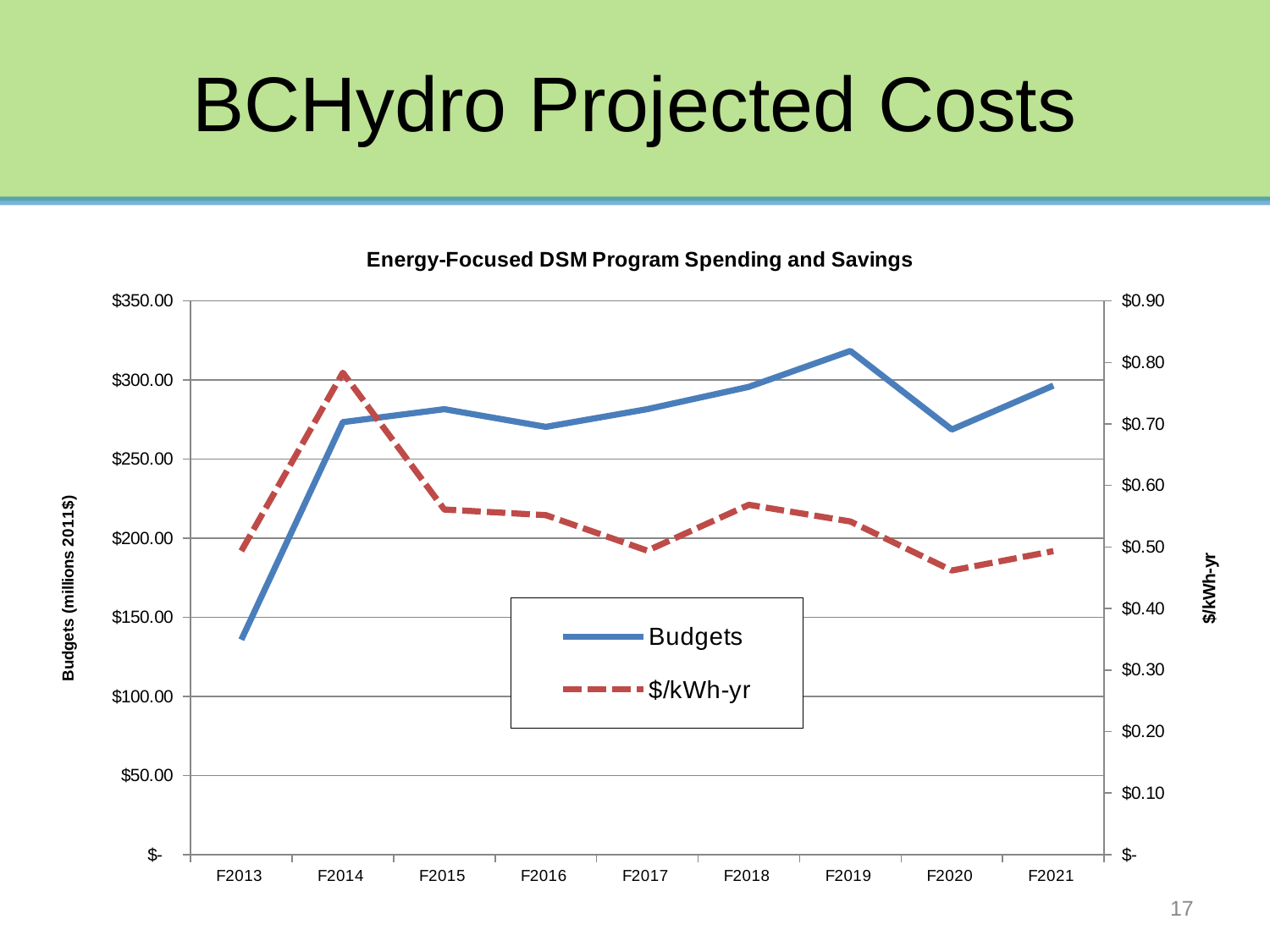

# BCHydro Projected Costs

### Chart: Energy-Focused DSM Program Spending and Savings

| Category | Budgets | $/kWh-yr |
|---|---|---|
|  F2013   | 135.8018204579446 | 0.493648384082966 |
|  F2014   | 273.4108611220611 | 0.783351735146422 |
|  F2015   | 281.5907977266091 | 0.560937844076911 |
|  F2016   | 270.391194452391 | 0.551818764188554 |
|  F2017   | 281.6023213526375 | 0.494039160267785 |
|  F2018   | 295.6963143964274 | 0.568646758454668 |
|  F2019   | 318.4064877715822 | 0.541507632264596 |
|  F2020   | 268.7282546262339 | 0.461732396265007 |
|  F2021   | 296.5073364849741 | 0.49335663308648 |
17